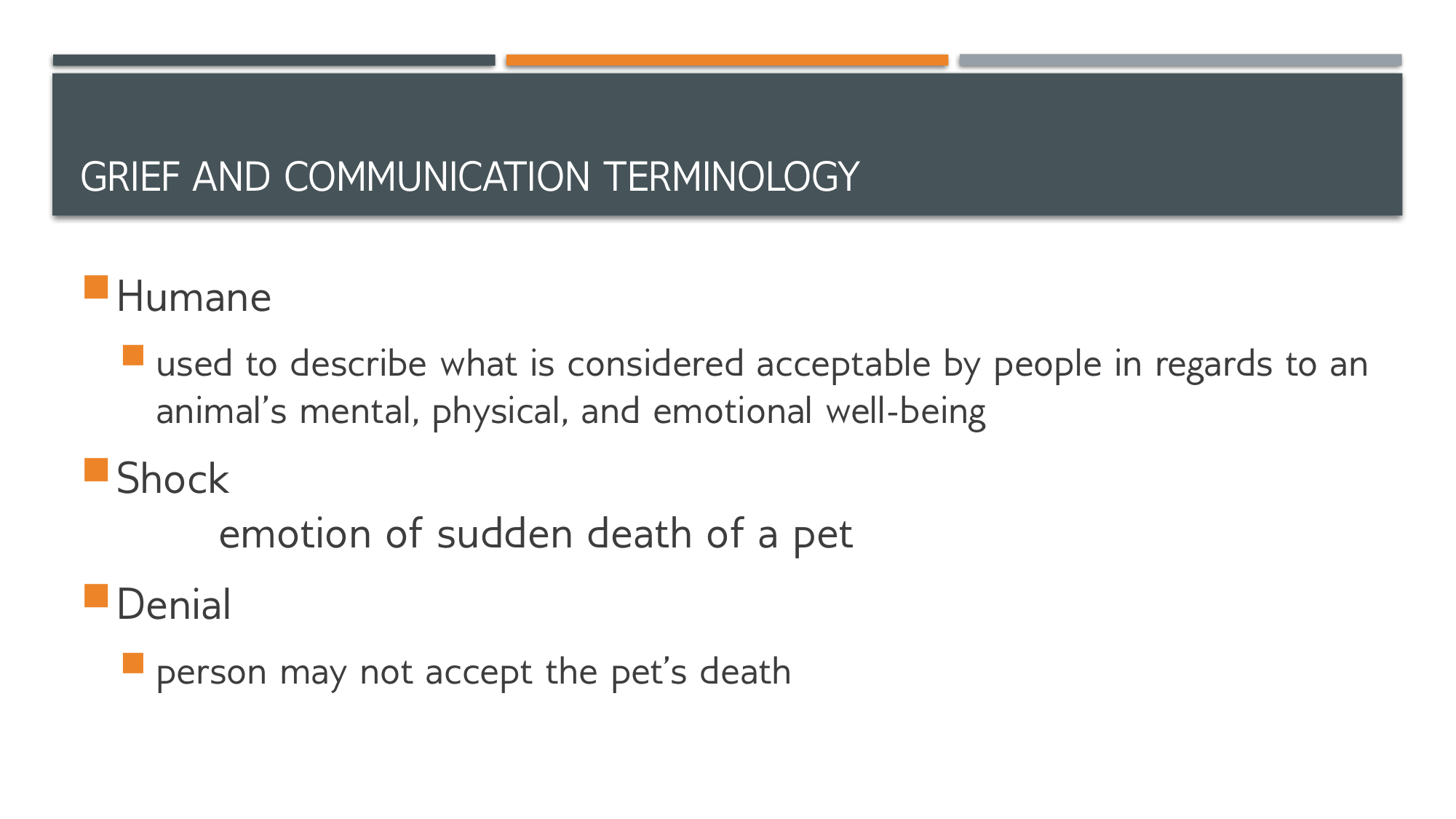

# Grief and Communication Terminology
Humane
used to describe what is considered acceptable by people in regards to an animal’s mental, physical, and emotional well-being
Shock
	emotion of sudden death of a pet
Denial
person may not accept the pet’s death